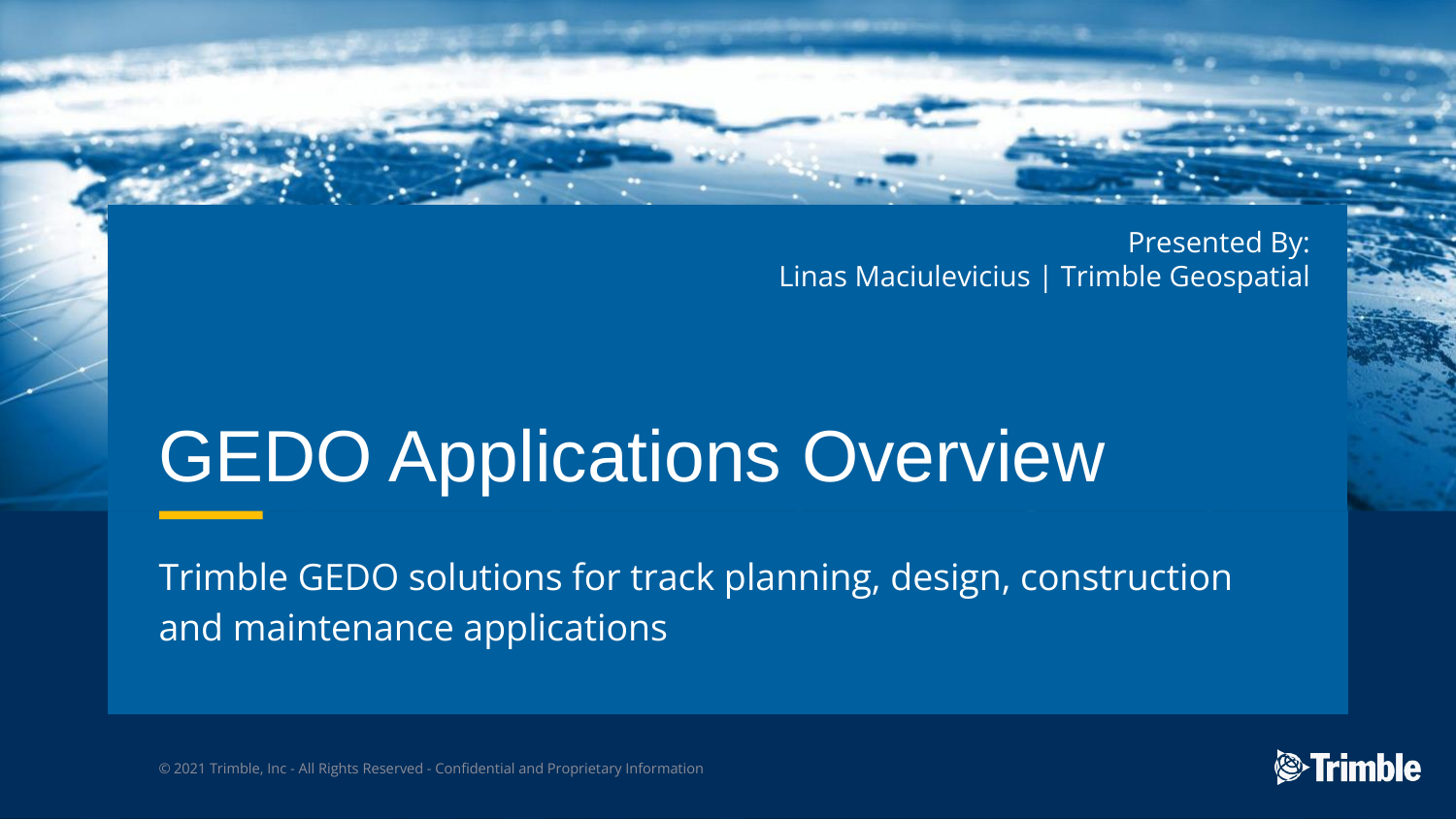

Presented By:
Linas Maciulevicius | Trimble Geospatial
# GEDO Applications Overview
Trimble GEDO solutions for track planning, design, construction and maintenance applications